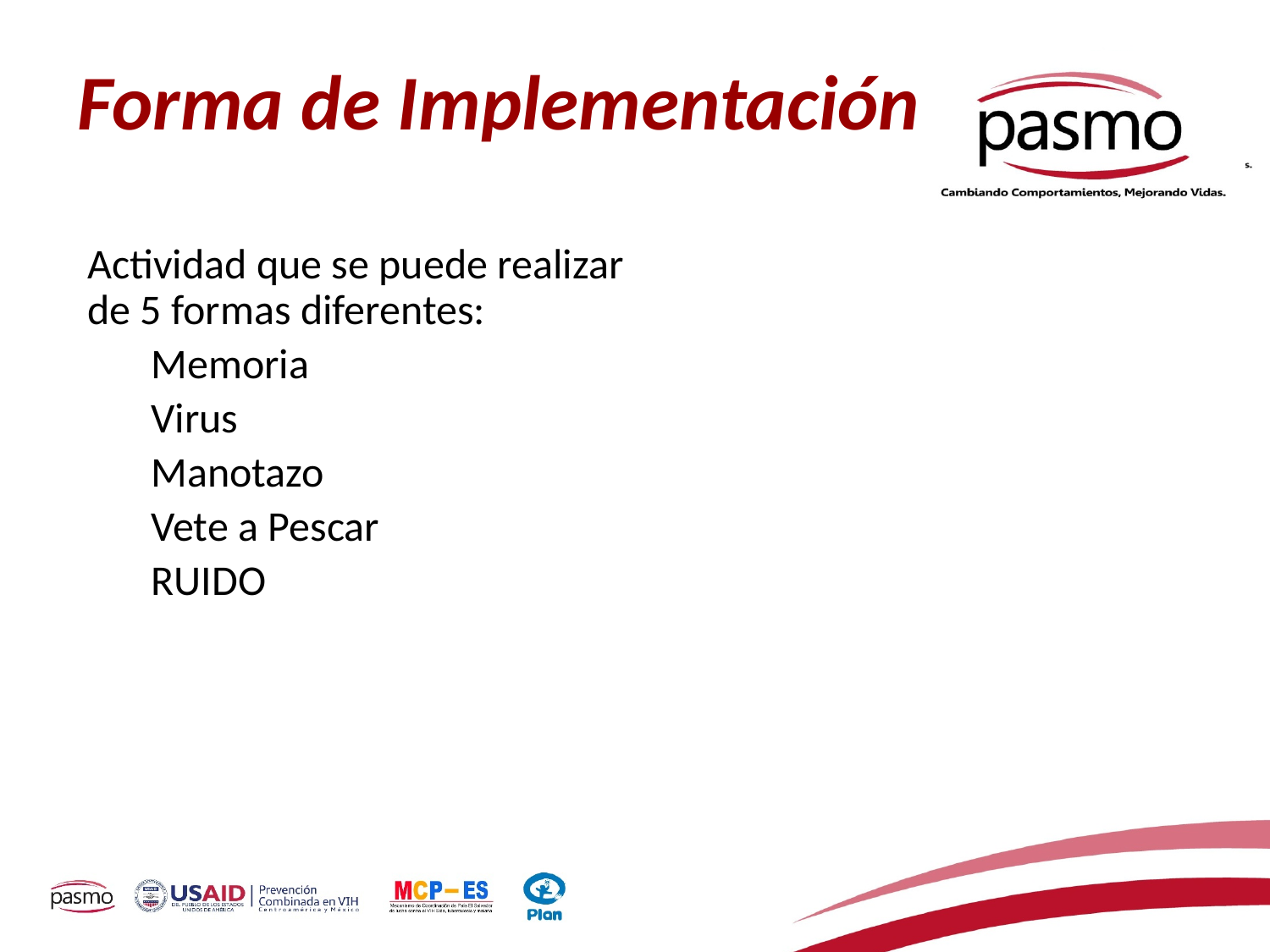

# Forma de Implementación
Actividad que se puede realizar de 5 formas diferentes:
Memoria
Virus
Manotazo
Vete a Pescar
RUIDO